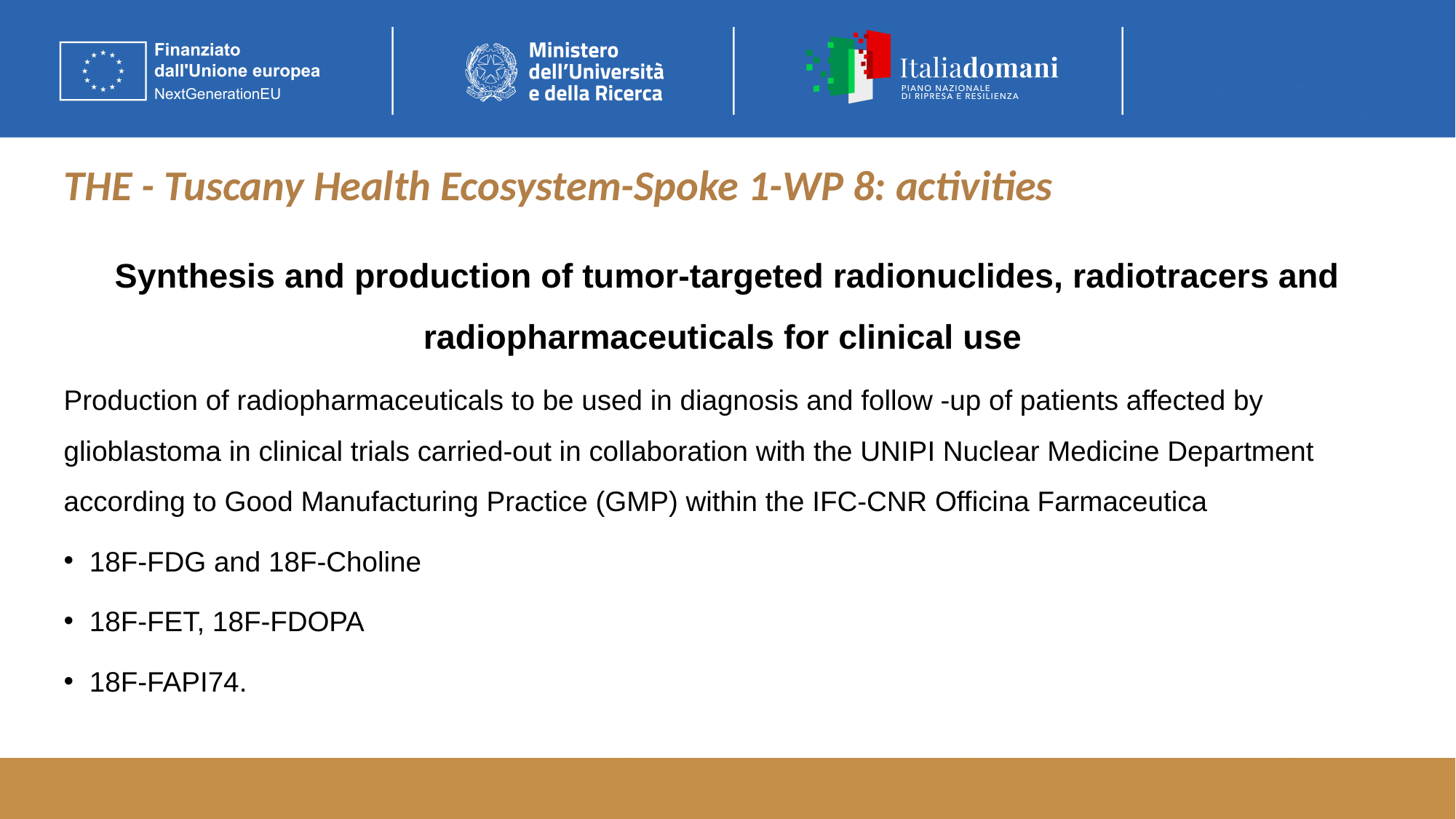

# THE - Tuscany Health Ecosystem-Spoke 1-WP 8: activities
Synthesis and production of tumor-targeted radionuclides, radiotracers and radiopharmaceuticals for clinical use
Production of radiopharmaceuticals to be used in diagnosis and follow -up of patients affected by glioblastoma in clinical trials carried-out in collaboration with the UNIPI Nuclear Medicine Department according to Good Manufacturing Practice (GMP) within the IFC-CNR Officina Farmaceutica
18F-FDG and 18F-Choline
18F-FET, 18F-FDOPA
18F-FAPI74.